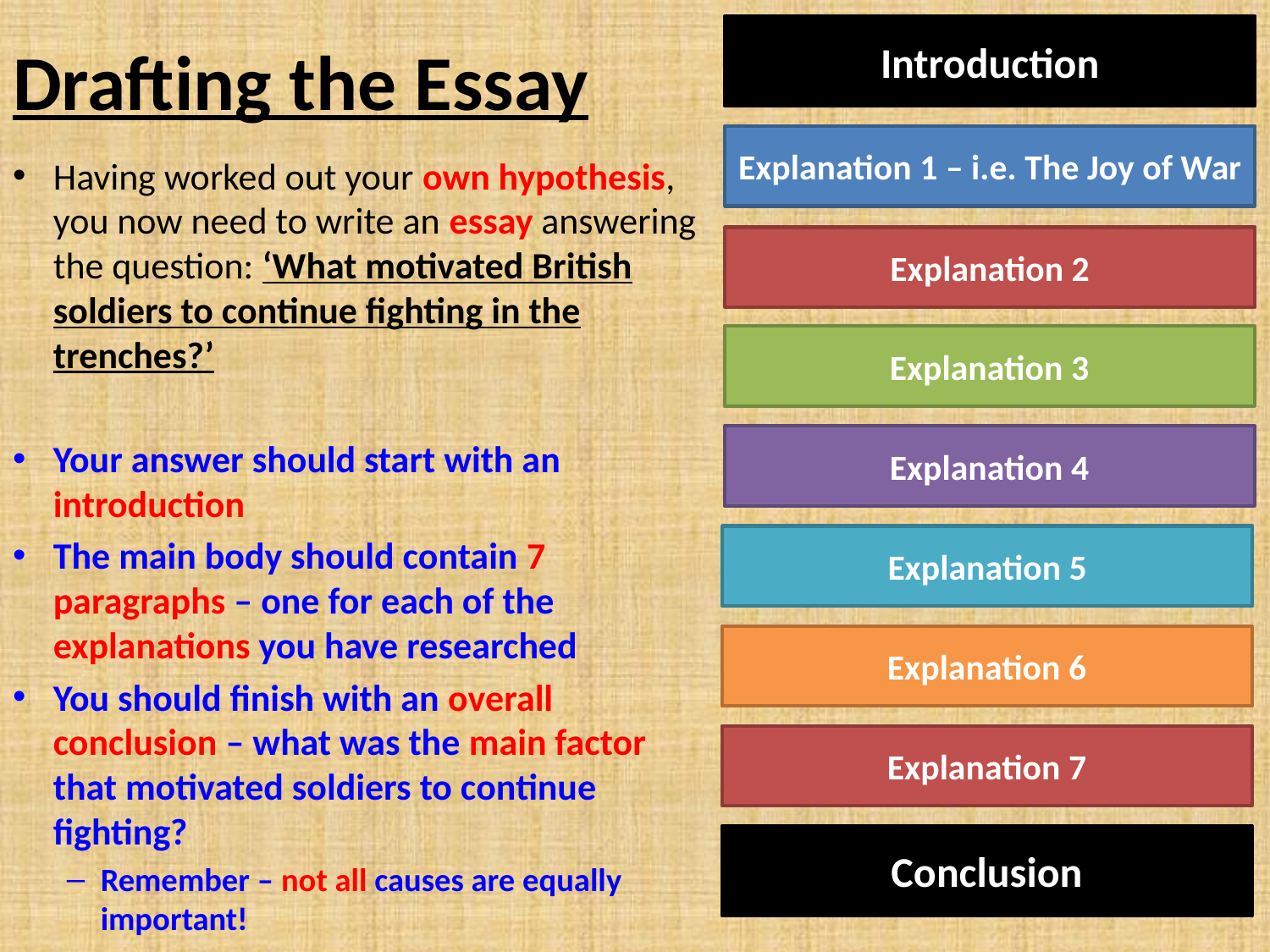

# Drafting the Essay
Introduction
Explanation 1 – i.e. The Joy of War
Having worked out your own hypothesis, you now need to write an essay answering the question: ‘What motivated British soldiers to continue fighting in the trenches?’

Your answer should start with an introduction
The main body should contain 7 paragraphs – one for each of the explanations you have researched
You should finish with an overall conclusion – what was the main factor that motivated soldiers to continue fighting?
Remember – not all causes are equally important!
Explanation 2
Explanation 3
Explanation 4
Explanation 5
Explanation 6
Explanation 7
Conclusion